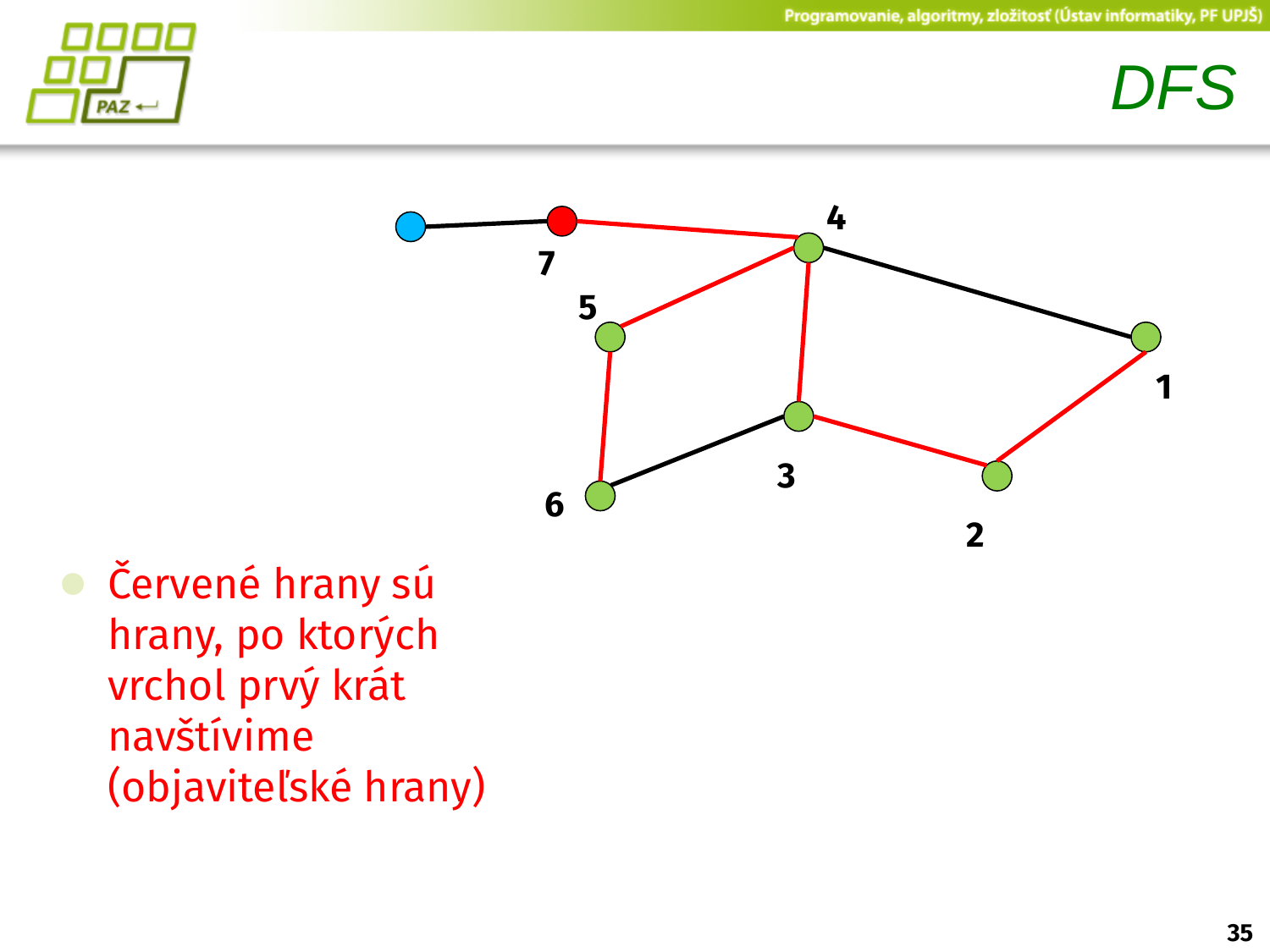

# DFS
4

Červené hrany sú hrany, po ktorých vrchol prvý krát navštívime (objaviteľské hrany)

7
5

1

3

6

2